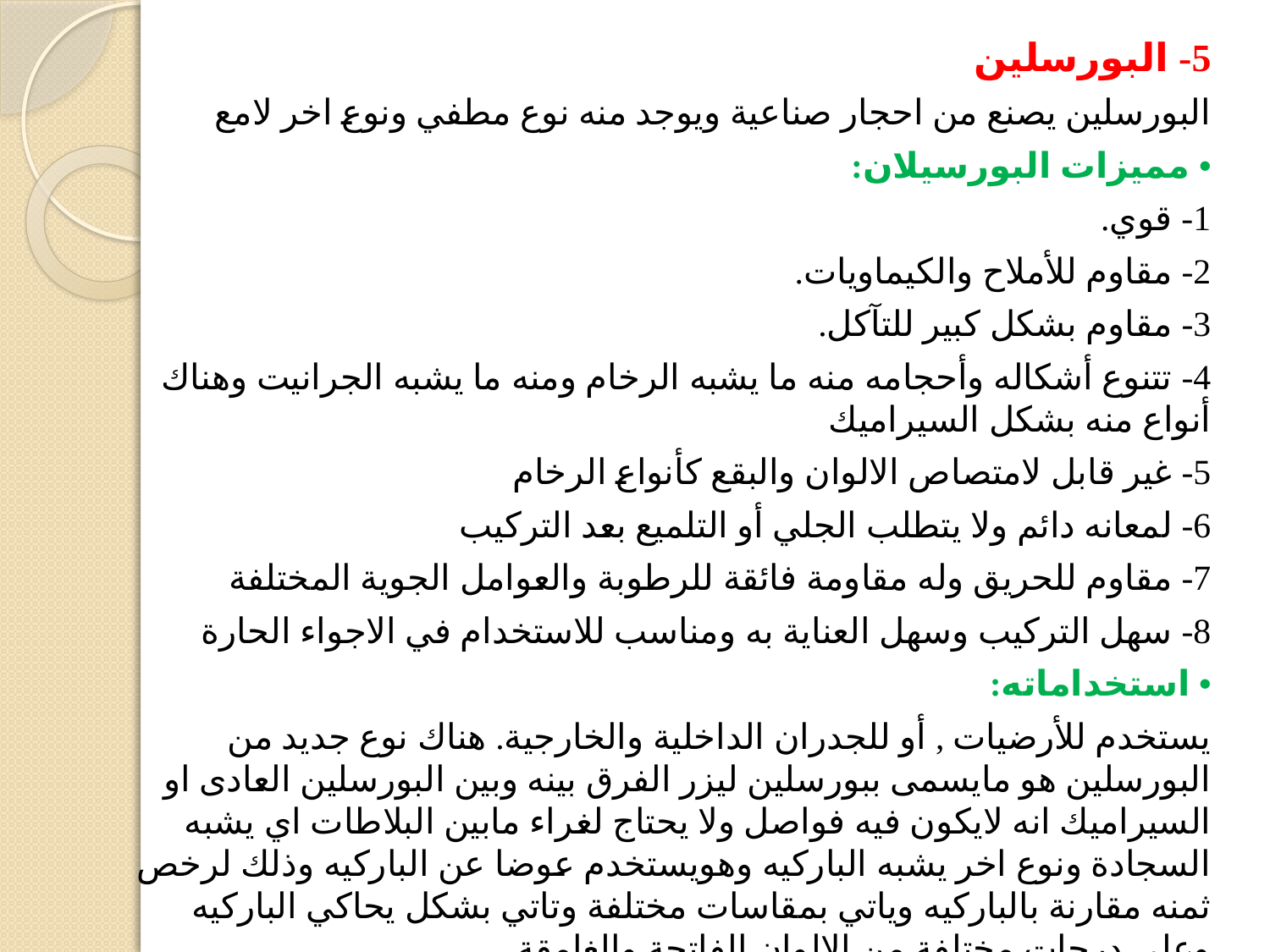

5- البورسلين
البورسلین یصنع من احجار صناعیة ویوجد منه نوع مطفي ونوع اخر لامع
• ممیزات البورسیلان:
1- قوي.
2- مقاوم للأملاح والكیماویات.
3- مقاوم بشكل كبیر للتآكل.
4- تتنوع أشكاله وأحجامه منه ما یشبه الرخام ومنه ما یشبه الجرانیت وھناك أنواع منه بشكل السیرامیك
5- غیر قابل لامتصاص الالوان والبقع كأنواع الرخام
6- لمعانه دائم ولا یتطلب الجلي أو التلمیع بعد التركیب
7- مقاوم للحریق وله مقاومة فائقة للرطوبة والعوامل الجویة المختلفة
8- سھل التركیب وسھل العنایة به ومناسب للاستخدام في الاجواء الحارة
• استخداماته:
یستخدم للأرضیات , أو للجدران الداخلیة والخارجیة. ھناك نوع جدید من البورسلین ھو مایسمى ببورسلین لیزر الفرق بینه وبین البورسلین العادى او السیرامیك انه لایكون فیه فواصل ولا یحتاج لغراء مابین البلاطات اي یشبه السجادة ونوع اخر یشبه الباركیه وھویستخدم عوضا عن الباركیه وذلك لرخص ثمنه مقارنة بالباركیه ویاتي بمقاسات مختلفة وتاتي بشكل یحاكي الباركیه وعلى درجات مختلفة من الالوان الفاتحة والغامقة